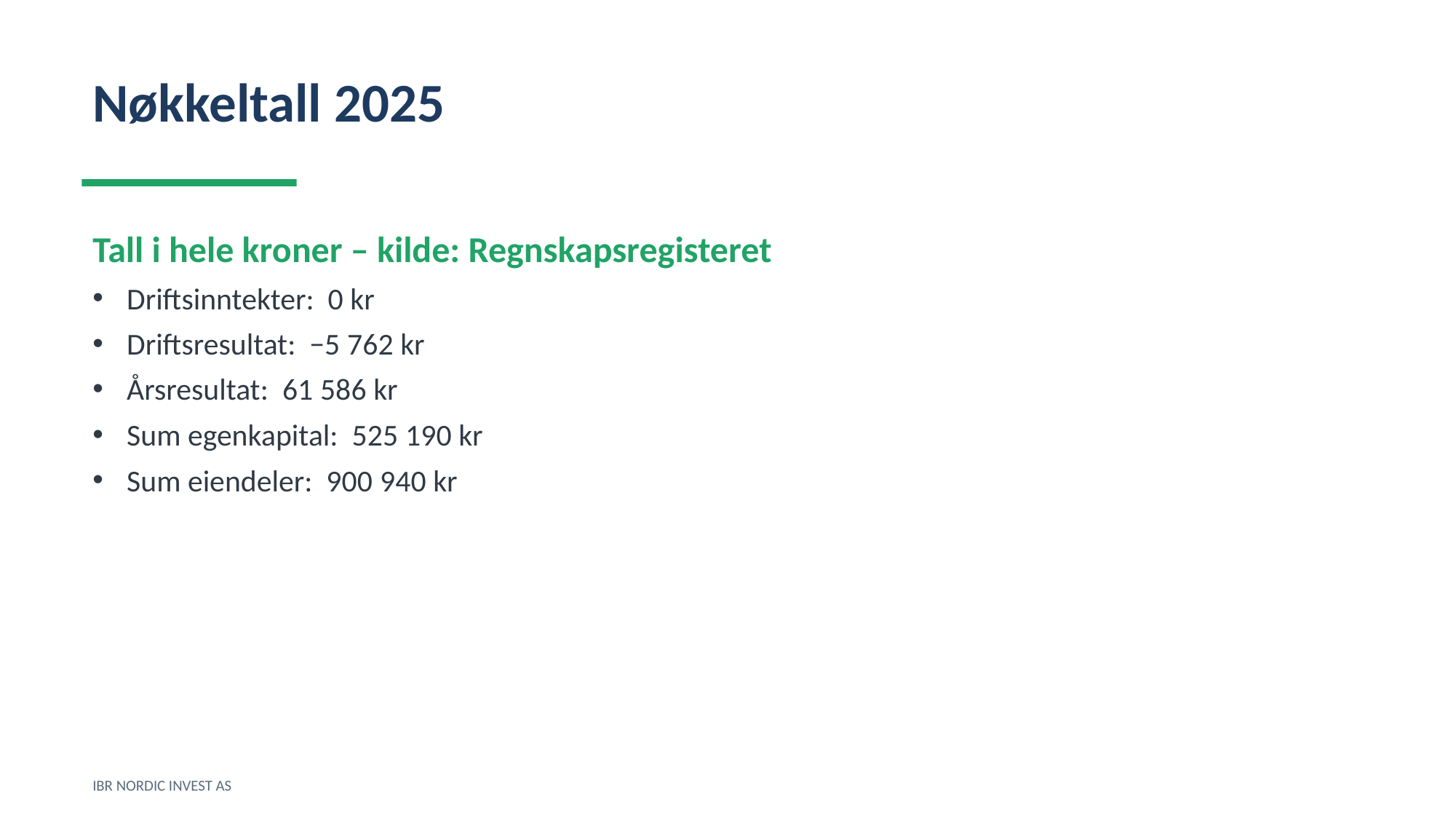

Nøkkeltall 2025

Tall i hele kroner – kilde: Regnskapsregisteret
Driftsinntekter:  0 kr
Driftsresultat:  −5 762 kr
Årsresultat:  61 586 kr
Sum egenkapital:  525 190 kr
Sum eiendeler:  900 940 kr
IBR NORDIC INVEST AS